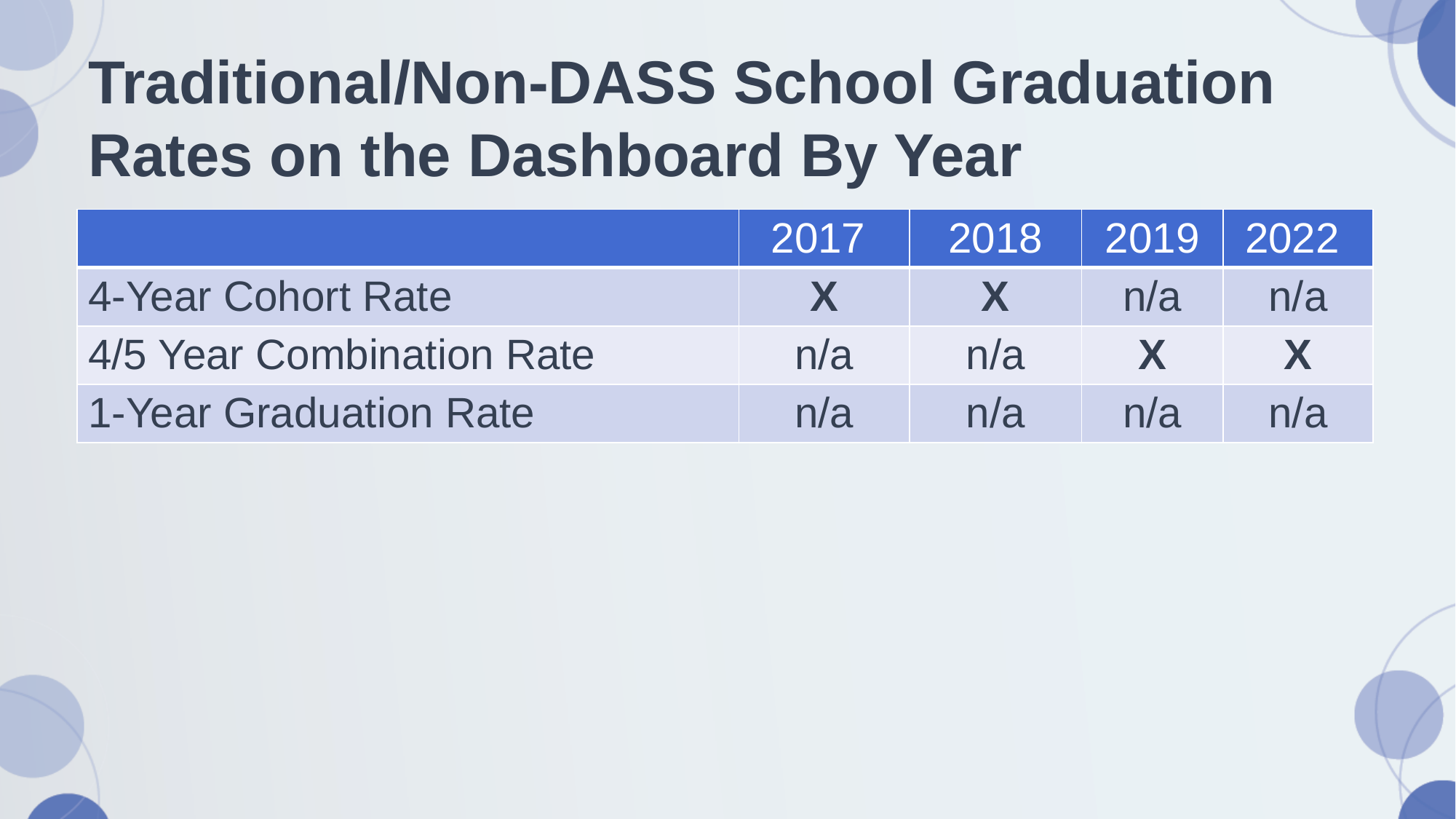

# Traditional/Non-DASS School Graduation Rates on the Dashboard By Year
|  | 2017 | 2018 | 2019 | 2022 |
| --- | --- | --- | --- | --- |
| 4-Year Cohort Rate | X | X | n/a | n/a |
| 4/5 Year Combination Rate | n/a | n/a | X | X |
| 1-Year Graduation Rate | n/a | n/a | n/a | n/a |